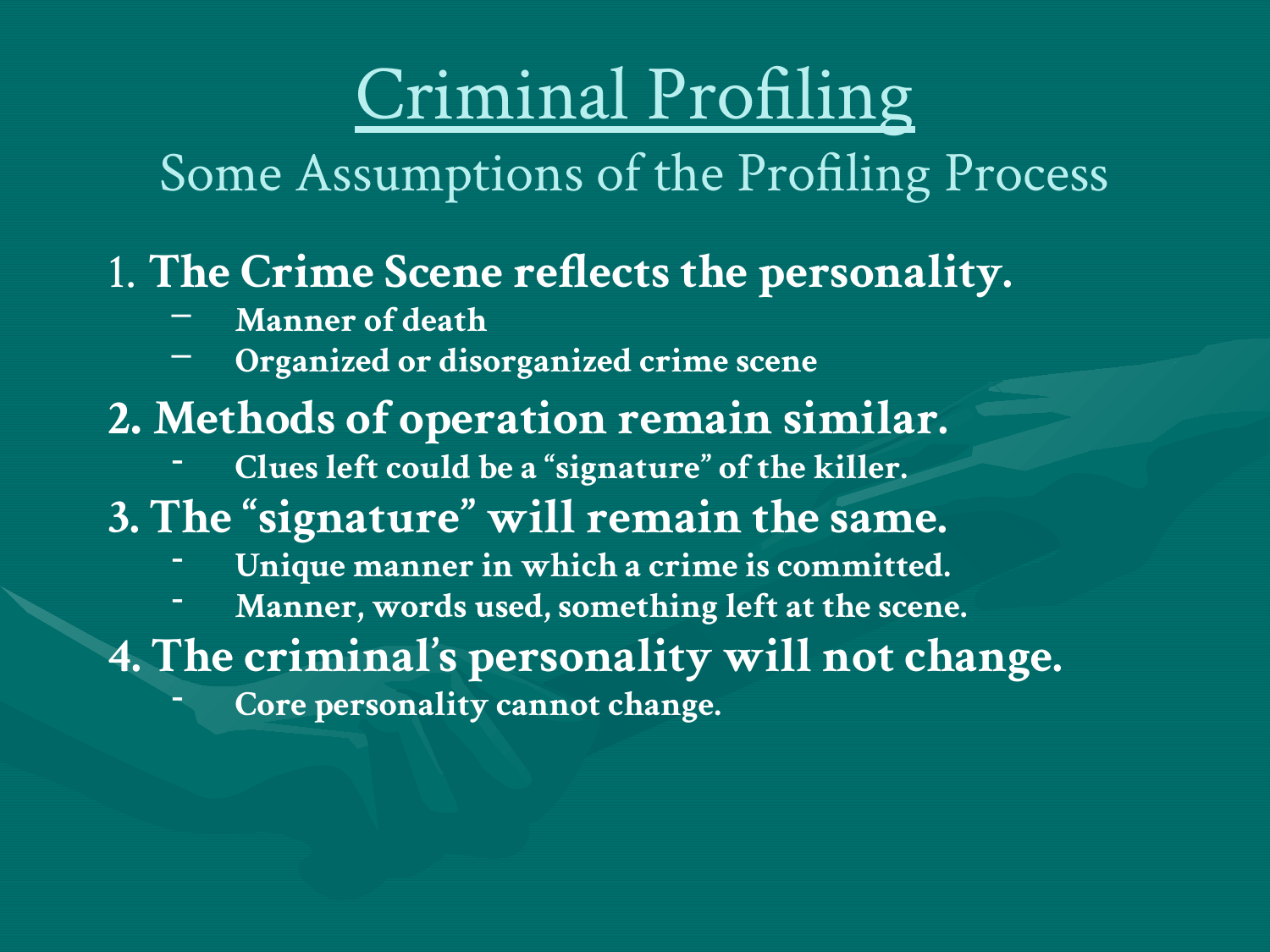

# Criminal Profiling Some Assumptions of the Profiling Process
1. The Crime Scene reflects the personality.
Manner of death
Organized or disorganized crime scene
2. Methods of operation remain similar.
Clues left could be a “signature” of the killer.
3. The “signature” will remain the same.
Unique manner in which a crime is committed.
Manner, words used, something left at the scene.
4. The criminal’s personality will not change.
Core personality cannot change.